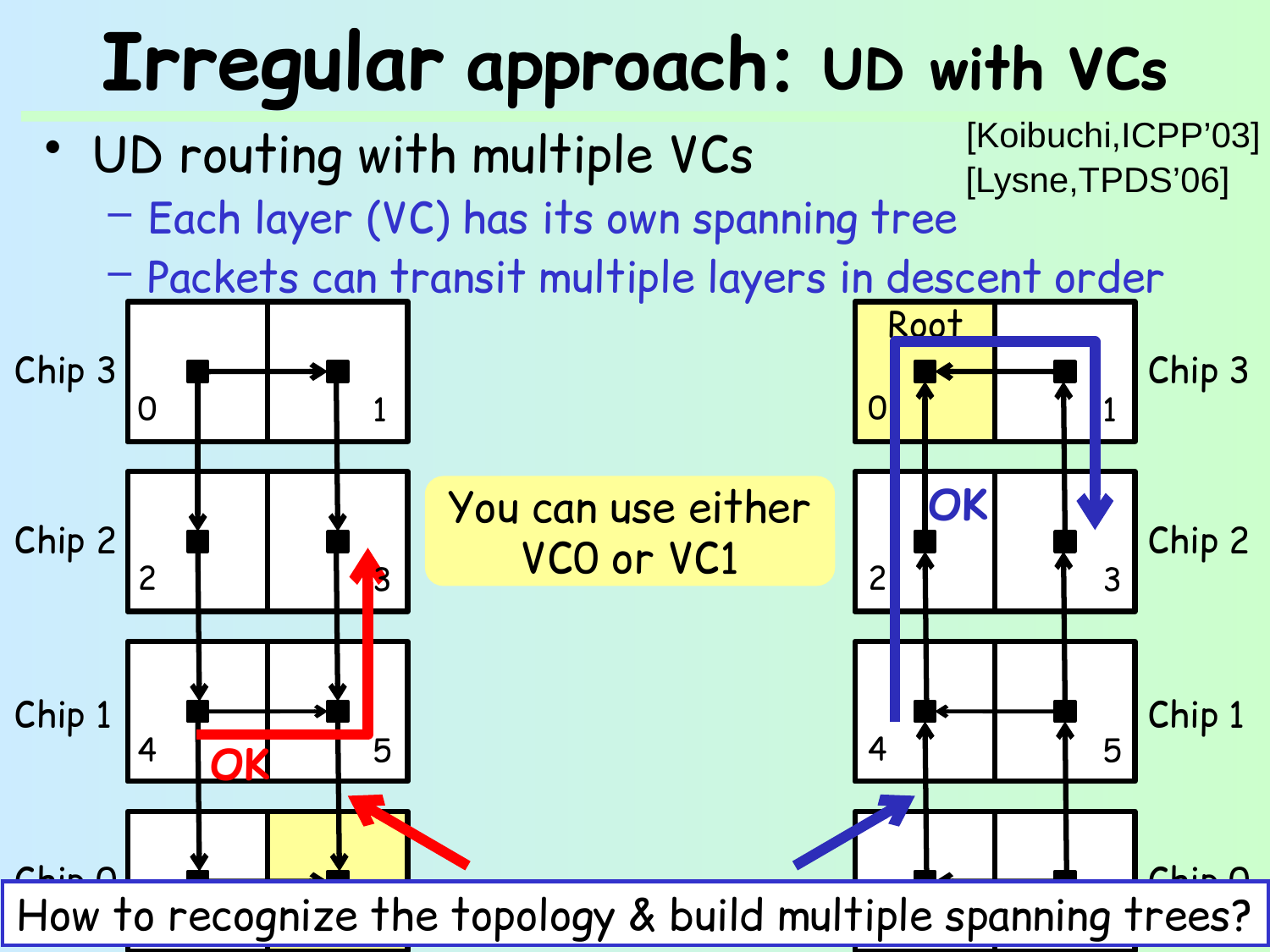

# Irregular approach: UD with VCs
[Koibuchi,ICPP’03]
UD routing with multiple VCs
Each layer (VC) has its own spanning tree
Packets can transit multiple layers in descent order
[Lysne,TPDS’06]
Root

Chip 3

OK
Chip 3

0
0
1
1

You can use either VC0 or VC1

Chip 2
Chip 2

OK
2
2
3
3

Chip 1
Chip 1

4
4
5
5

Chip 0
Chip 0
VC1

VC0
How to recognize the topology & build multiple spanning trees?
6
6
7
7
Root’